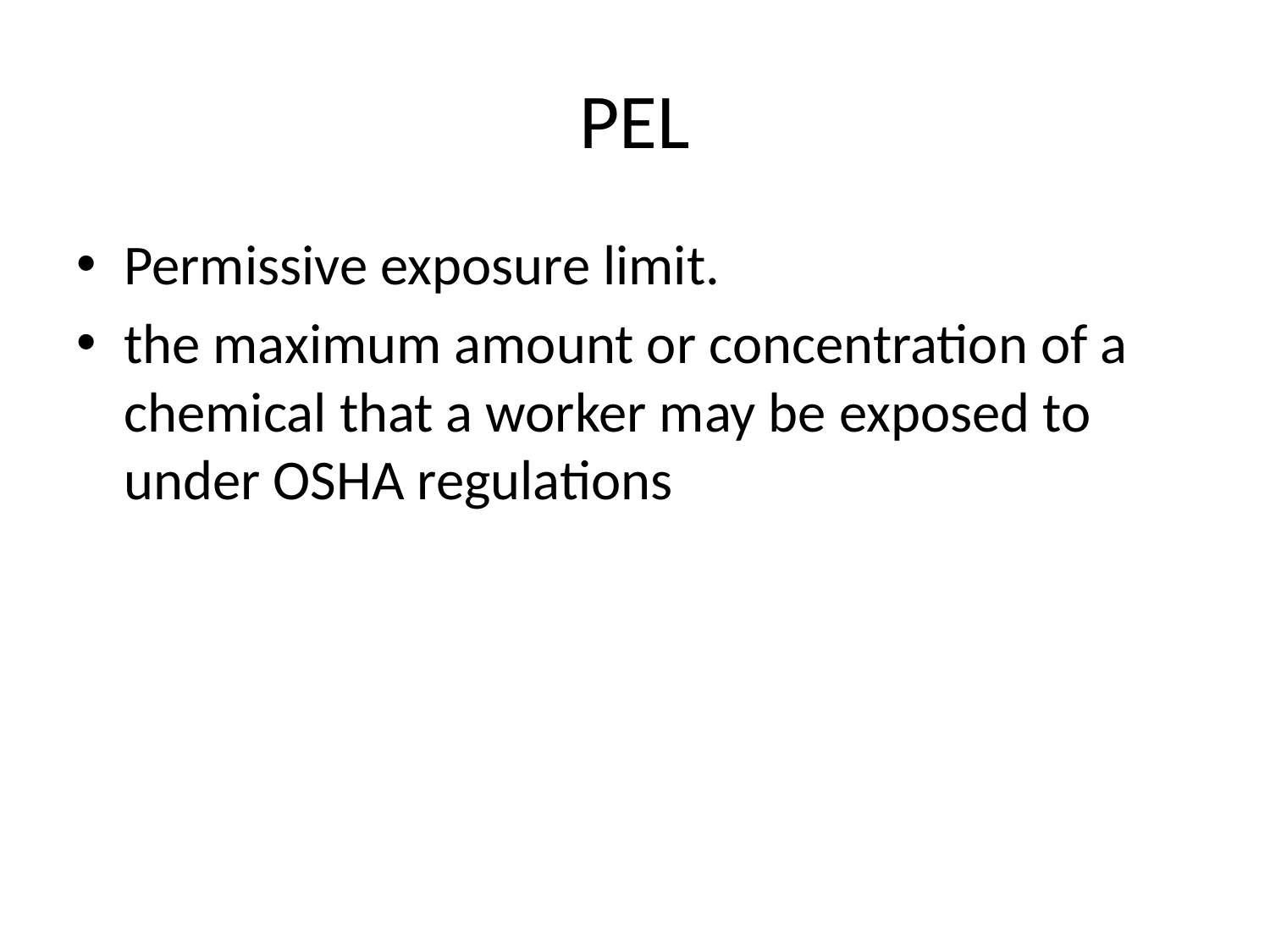

# PEL
Permissive exposure limit.
the maximum amount or concentration of a chemical that a worker may be exposed to under OSHA regulations